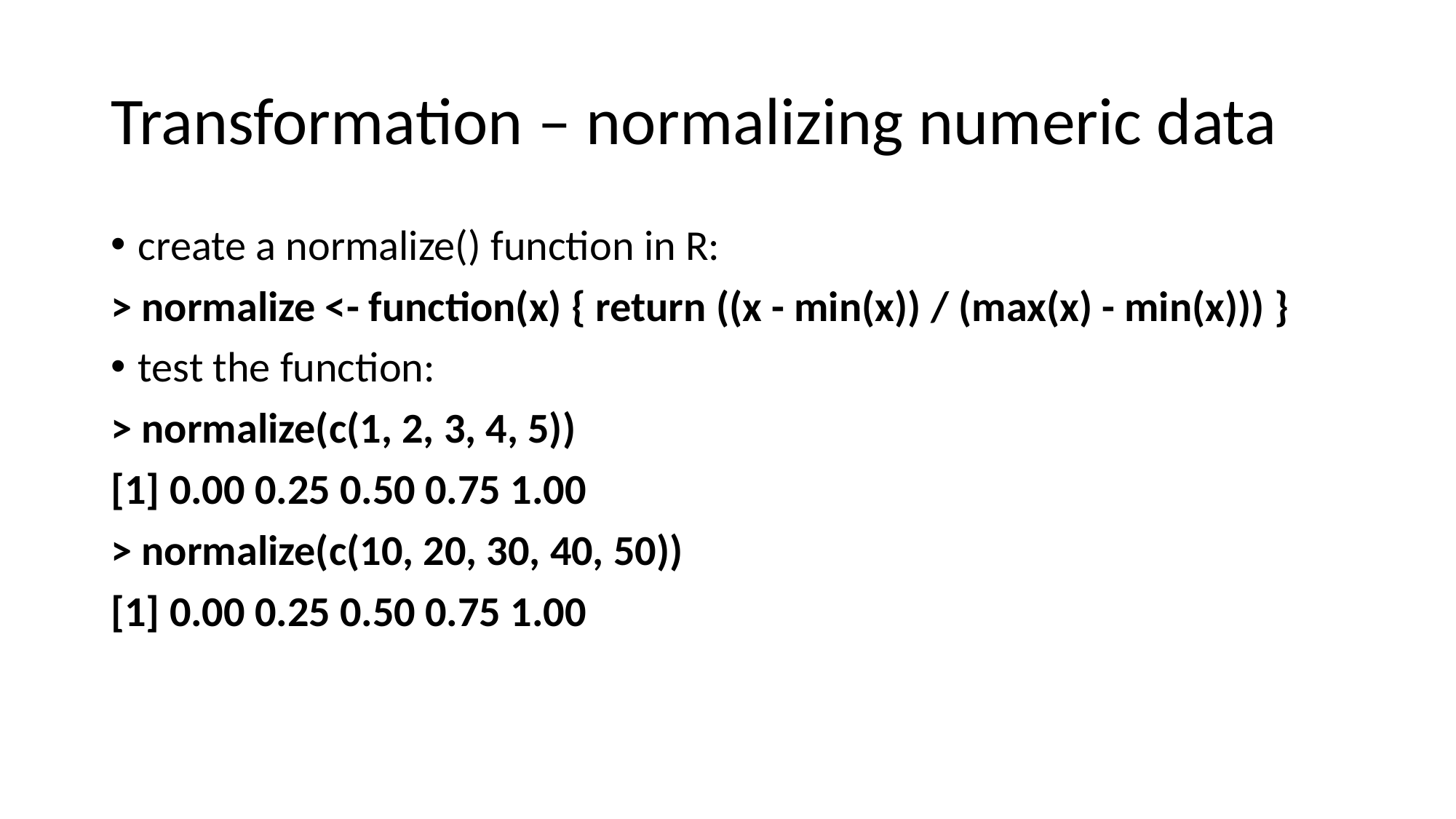

# Transformation – normalizing numeric data
create a normalize() function in R:
> normalize <- function(x) { return ((x - min(x)) / (max(x) - min(x))) }
test the function:
> normalize(c(1, 2, 3, 4, 5))
[1] 0.00 0.25 0.50 0.75 1.00
> normalize(c(10, 20, 30, 40, 50))
[1] 0.00 0.25 0.50 0.75 1.00